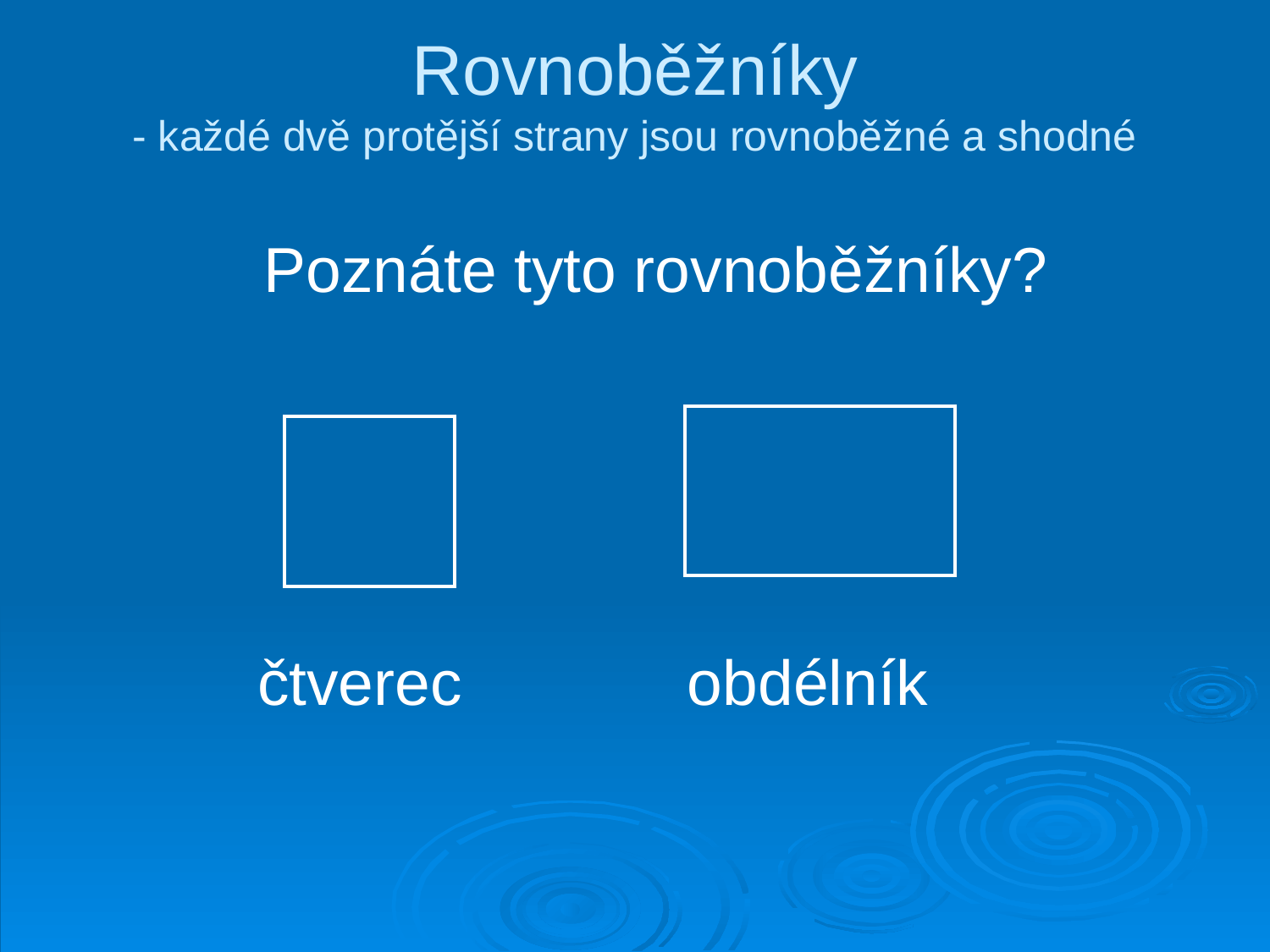

# Rovnoběžníky - každé dvě protější strany jsou rovnoběžné a shodné
Poznáte tyto rovnoběžníky?

čtverec
obdélník